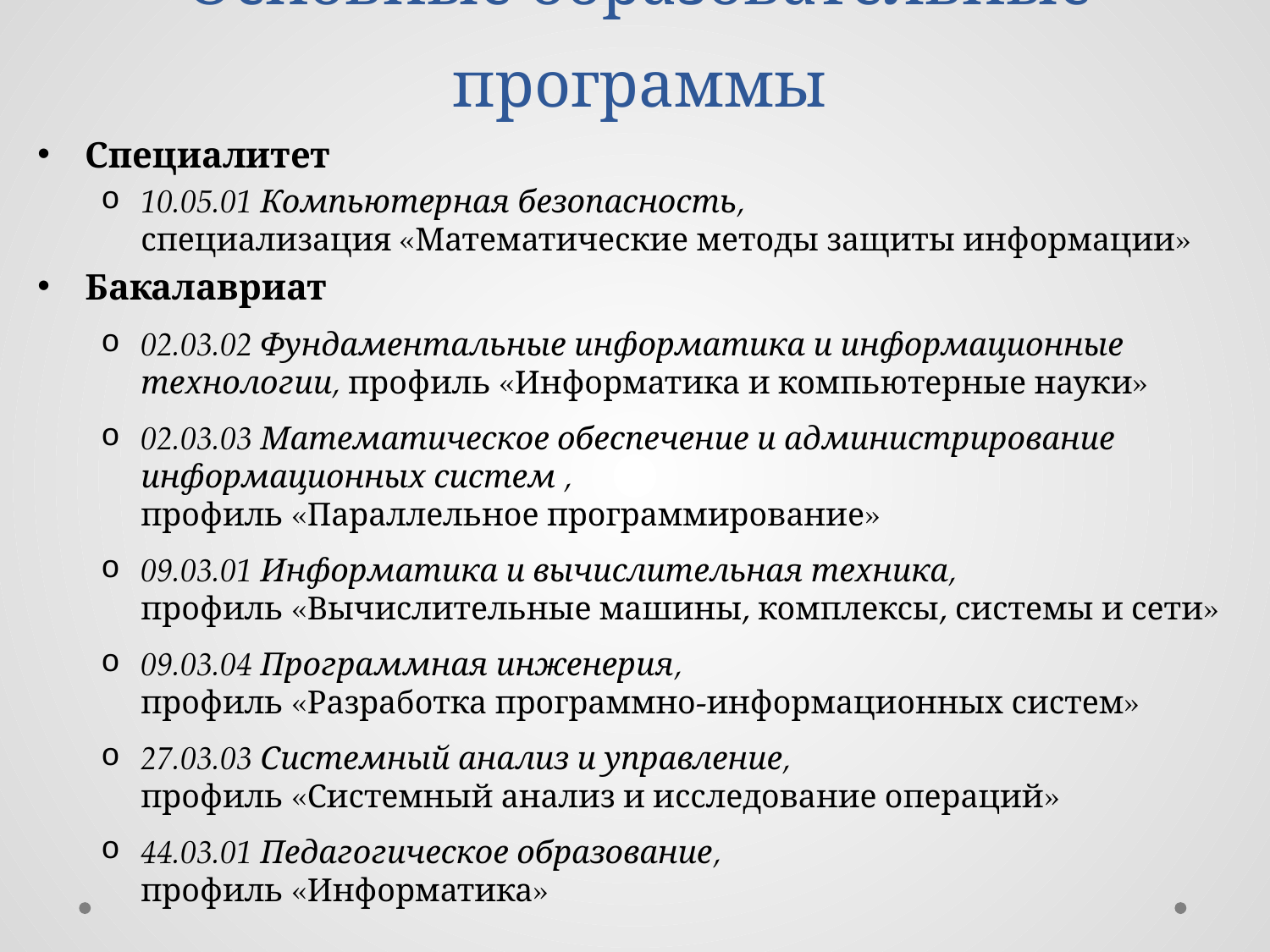

# Основные образовательные программы
Специалитет
10.05.01 Компьютерная безопасность,
специализация «Математические методы защиты информации»
Бакалавриат
02.03.02 Фундаментальные информатика и информационные технологии, профиль «Информатика и компьютерные науки»
02.03.03 Математическое обеспечение и администрирование информационных систем ,
профиль «Параллельное программирование»
09.03.01 Информатика и вычислительная техника,
профиль «Вычислительные машины, комплексы, системы и сети»
09.03.04 Программная инженерия,
профиль «Разработка программно-информационных систем»
27.03.03 Системный анализ и управление,
профиль «Системный анализ и исследование операций»
44.03.01 Педагогическое образование,
профиль «Информатика»